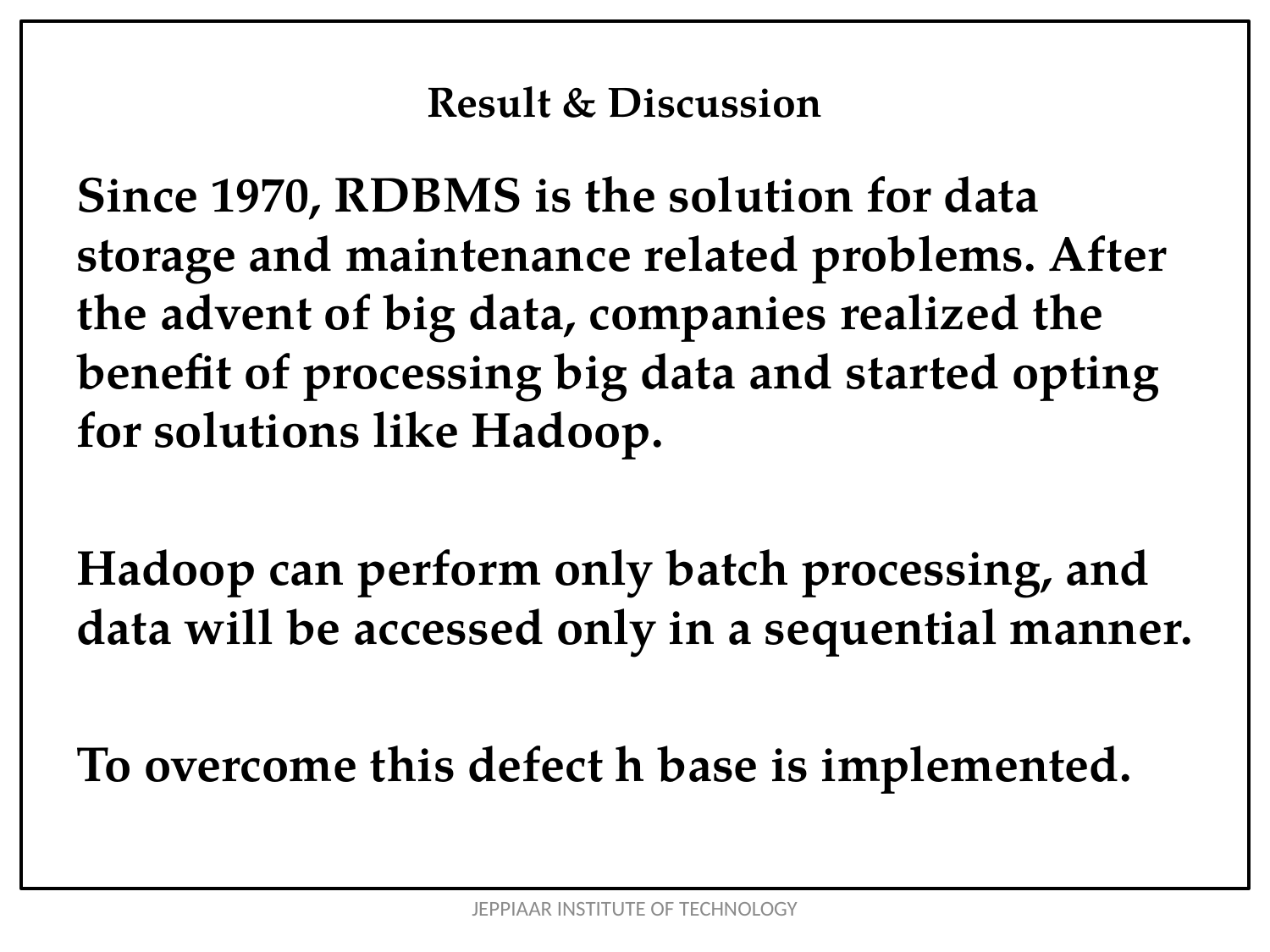

# Result & Discussion
Since 1970, RDBMS is the solution for data storage and maintenance related problems. After the advent of big data, companies realized the benefit of processing big data and started opting for solutions like Hadoop.

Hadoop can perform only batch processing, and data will be accessed only in a sequential manner.

To overcome this defect h base is implemented.

JEPPIAAR INSTITUTE OF TECHNOLOGY
10